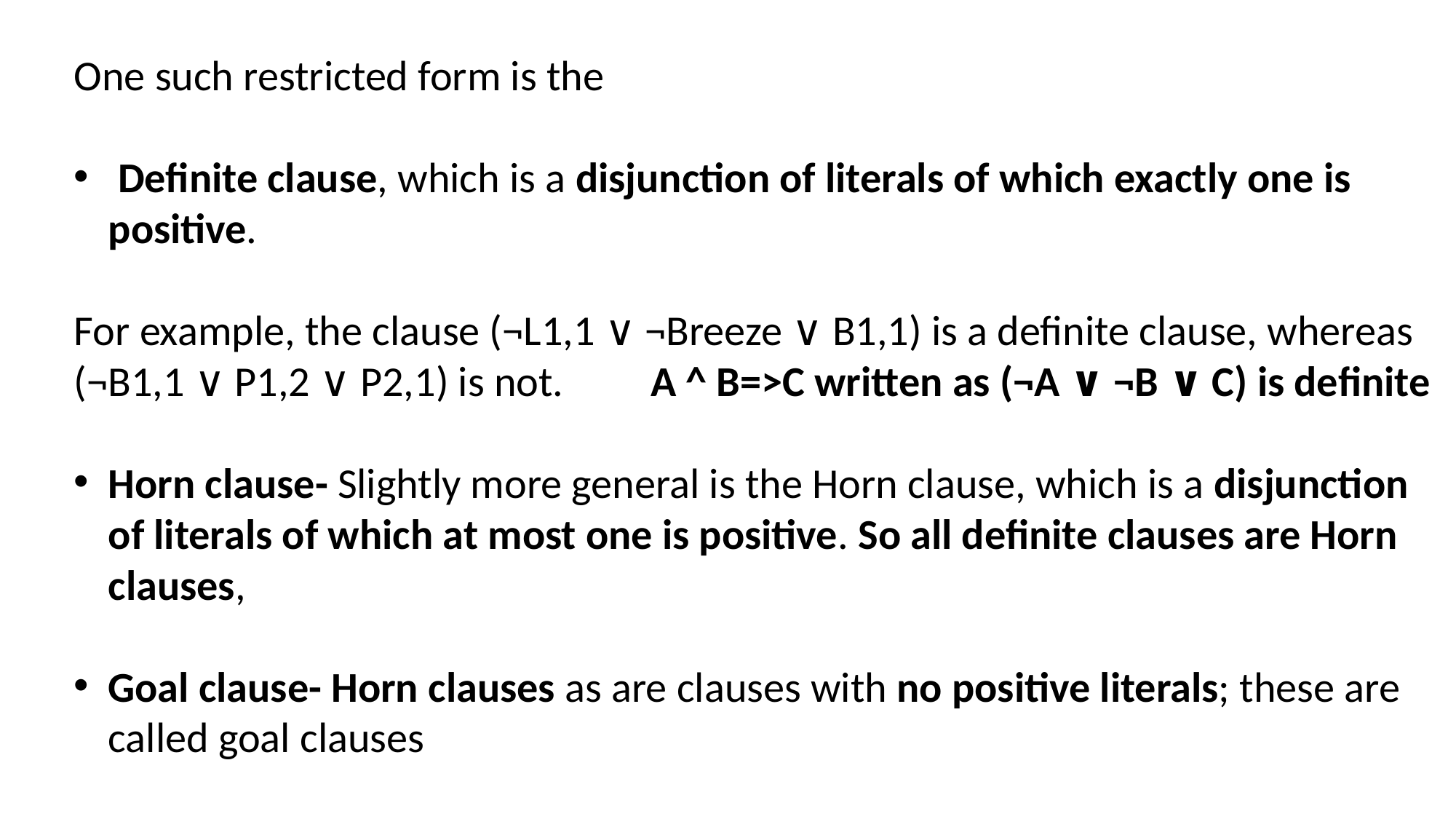

One such restricted form is the

 Definite clause, which is a disjunction of literals of which exactly one is positive.

For example, the clause (¬L1,1 ∨ ¬Breeze ∨ B1,1) is a definite clause, whereas (¬B1,1 ∨ P1,2 ∨ P2,1) is not.         A ^ B=>C written as (¬A ∨ ¬B ∨ C) is definite

Horn clause- Slightly more general is the Horn clause, which is a disjunction of literals of which at most one is positive. So all definite clauses are Horn clauses,

Goal clause- Horn clauses as are clauses with no positive literals; these are called goal clauses